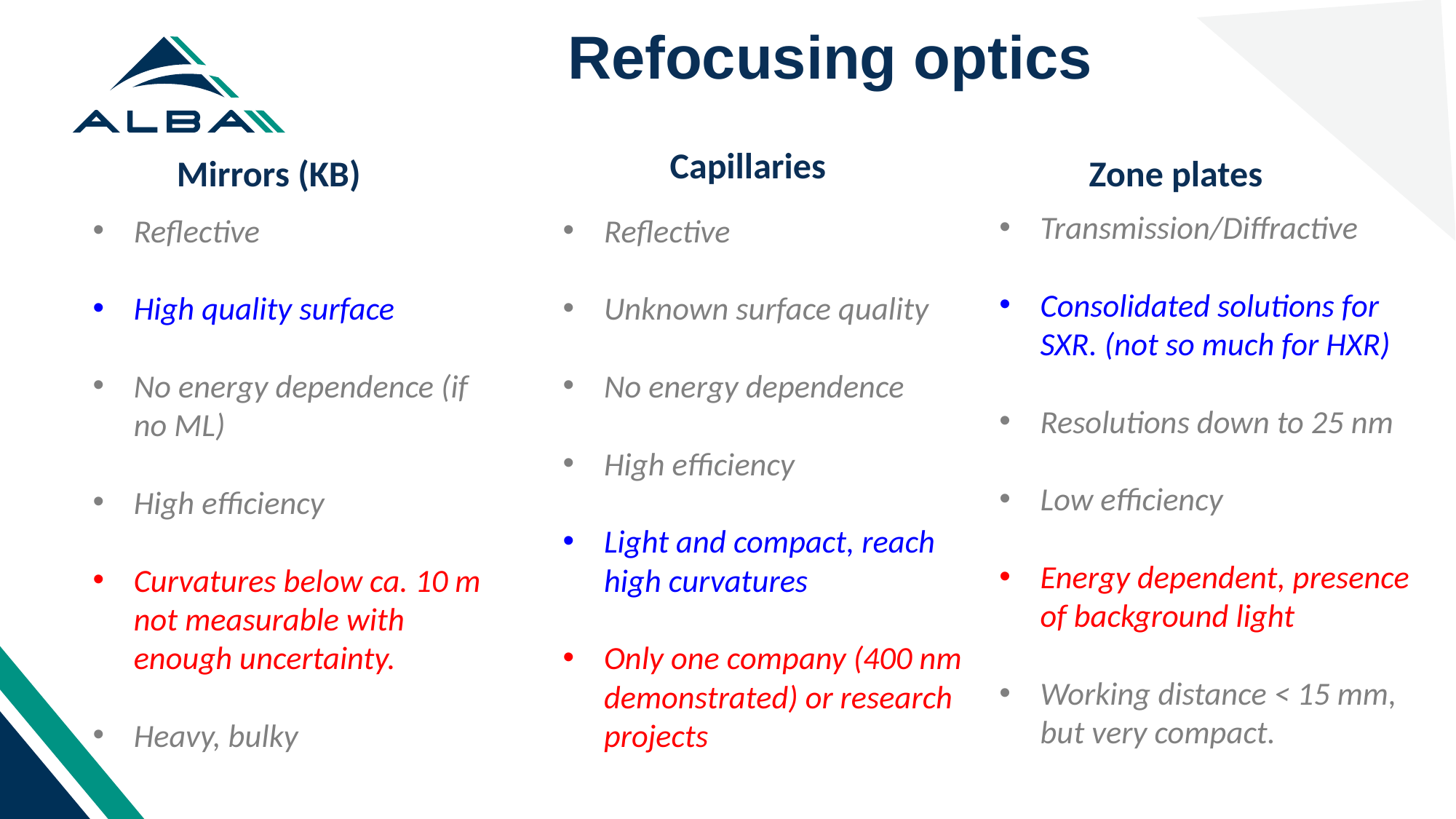

Refocusing optics
Capillaries
Mirrors (KB)
Zone plates
Transmission/Diffractive

Consolidated solutions for SXR. (not so much for HXR)

Resolutions down to 25 nm

Low efficiency

Energy dependent, presence of background light

Working distance < 15 mm, but very compact.
Reflective

High quality surface

No energy dependence (if no ML)

High efficiency

Curvatures below ca. 10 m not measurable with enough uncertainty.

Heavy, bulky

Reflective

Unknown surface quality

No energy dependence

High efficiency

Light and compact, reach high curvatures

Only one company (400 nm demonstrated) or research projects